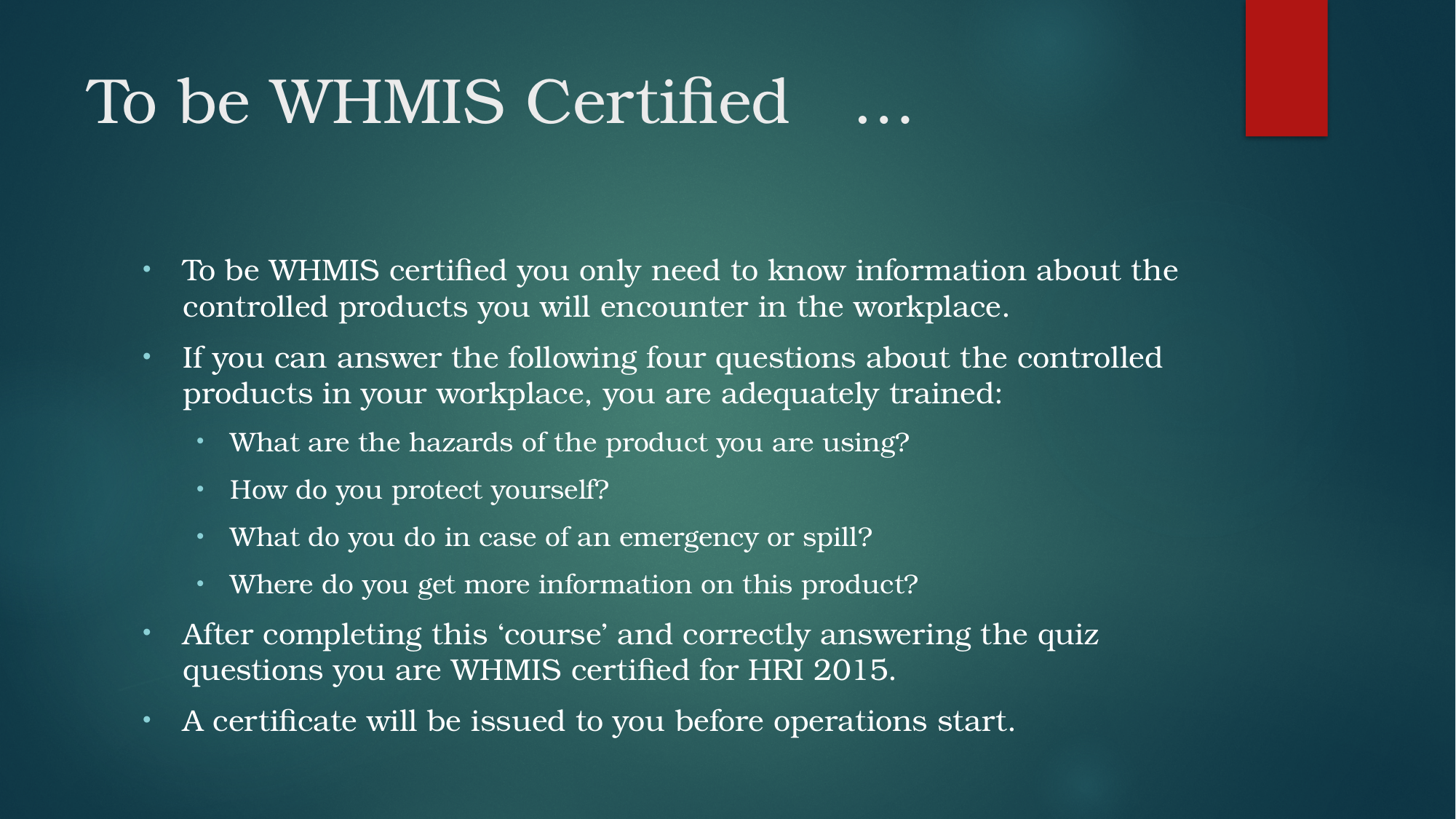

# To be WHMIS Certified	…
To be WHMIS certified you only need to know information about the controlled products you will encounter in the workplace.
If you can answer the following four questions about the controlled products in your workplace, you are adequately trained:
What are the hazards of the product you are using?
How do you protect yourself?
What do you do in case of an emergency or spill?
Where do you get more information on this product?
After completing this ‘course’ and correctly answering the quiz questions you are WHMIS certified for HRI 2015.
A certificate will be issued to you before operations start.